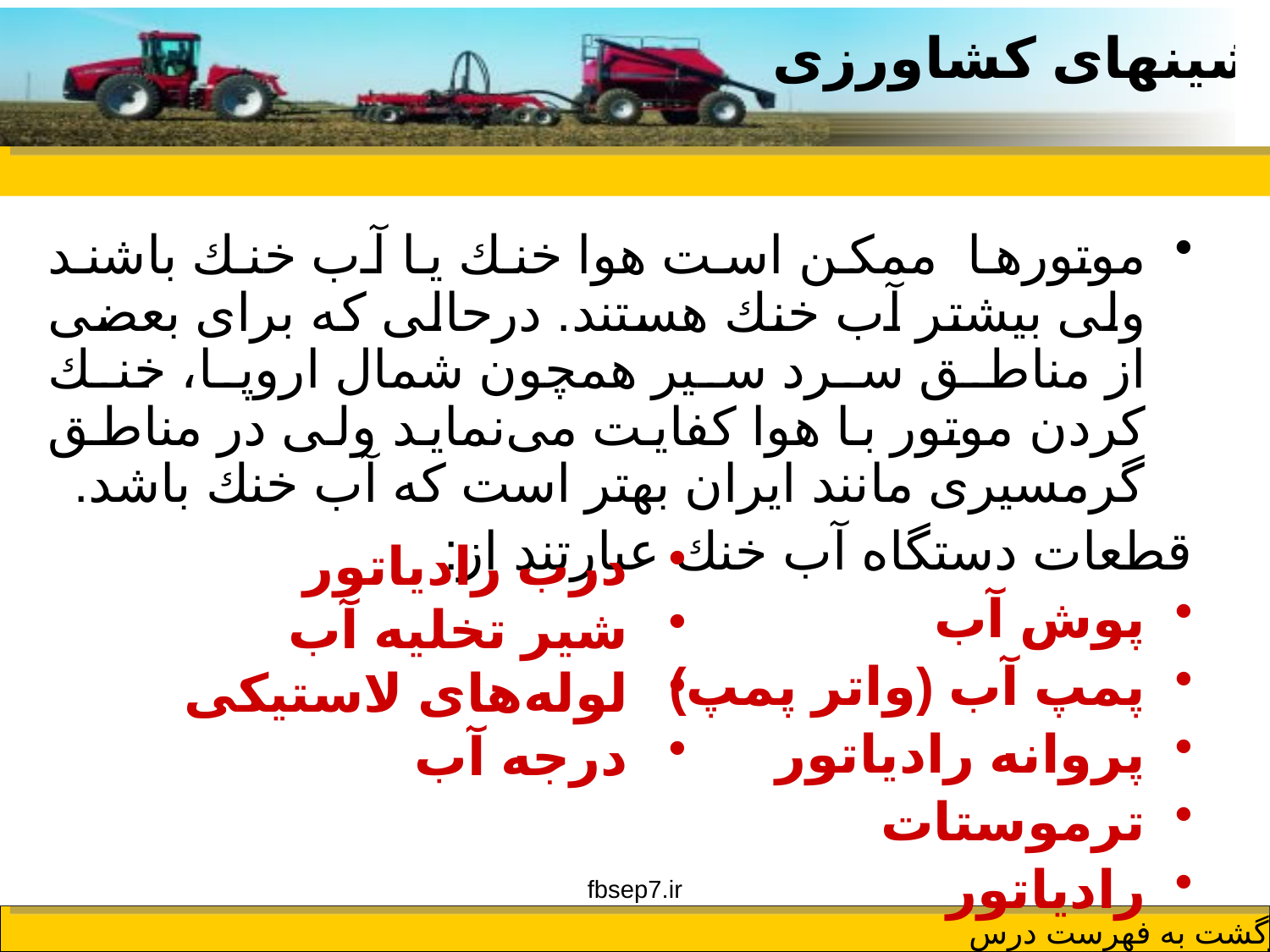

موتورها  ممكن است هوا خنك یا آب خنك باشند ولی بیشتر آب خنك هستند. درحالی كه برای بعضی از مناطق سرد سیر همچون شمال اروپا، خنك كردن موتور با هوا كفایت می‌نماید ولی در مناطق گرمسیری مانند ایران بهتر است كه آب خنك باشد.
قطعات دستگاه آب خنك عبارتند از:
پوش آب
پمپ آب (واتر پمپ)
پروانه رادیاتور
ترموستات
رادیاتور

  درب رادیاتور
  شیر تخلیه آب
  لوله‌های لاستیكی
  درجه آب
fbsep7.ir